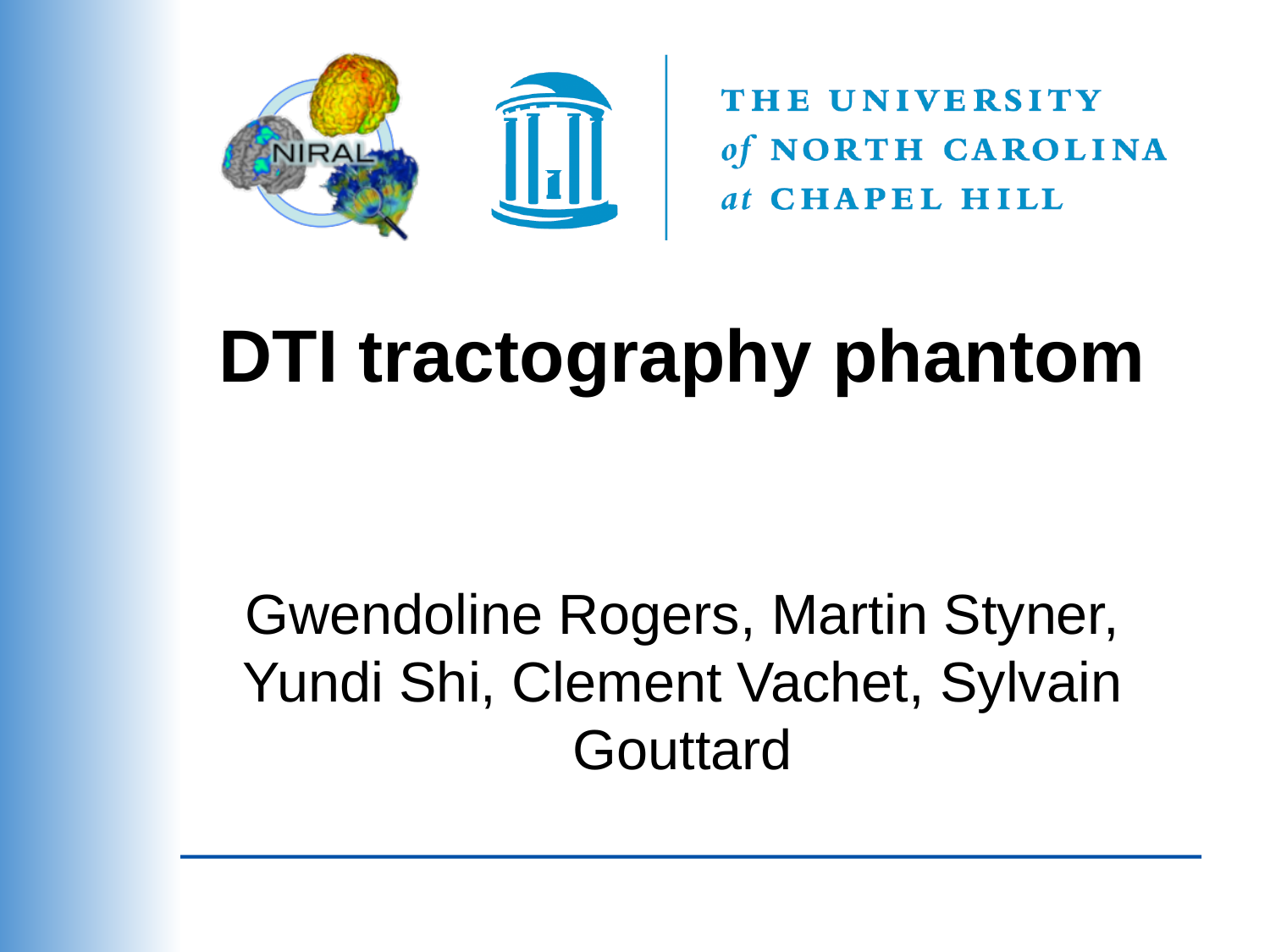

# DTI tractography phantom
Gwendoline Rogers, Martin Styner, Yundi Shi, Clement Vachet, Sylvain Gouttard